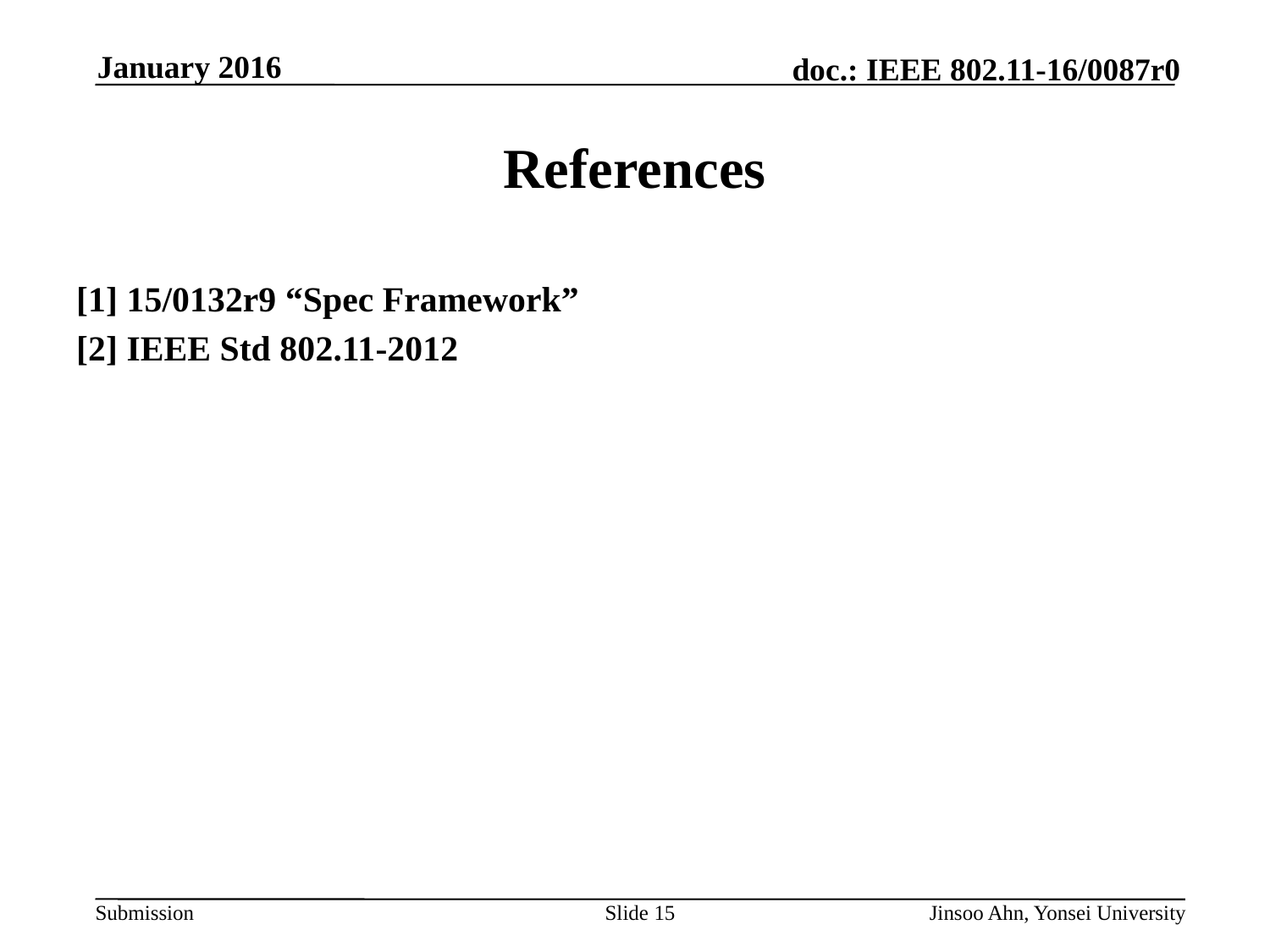

# References
[1] 15/0132r9 “Spec Framework”
[2] IEEE Std 802.11-2012